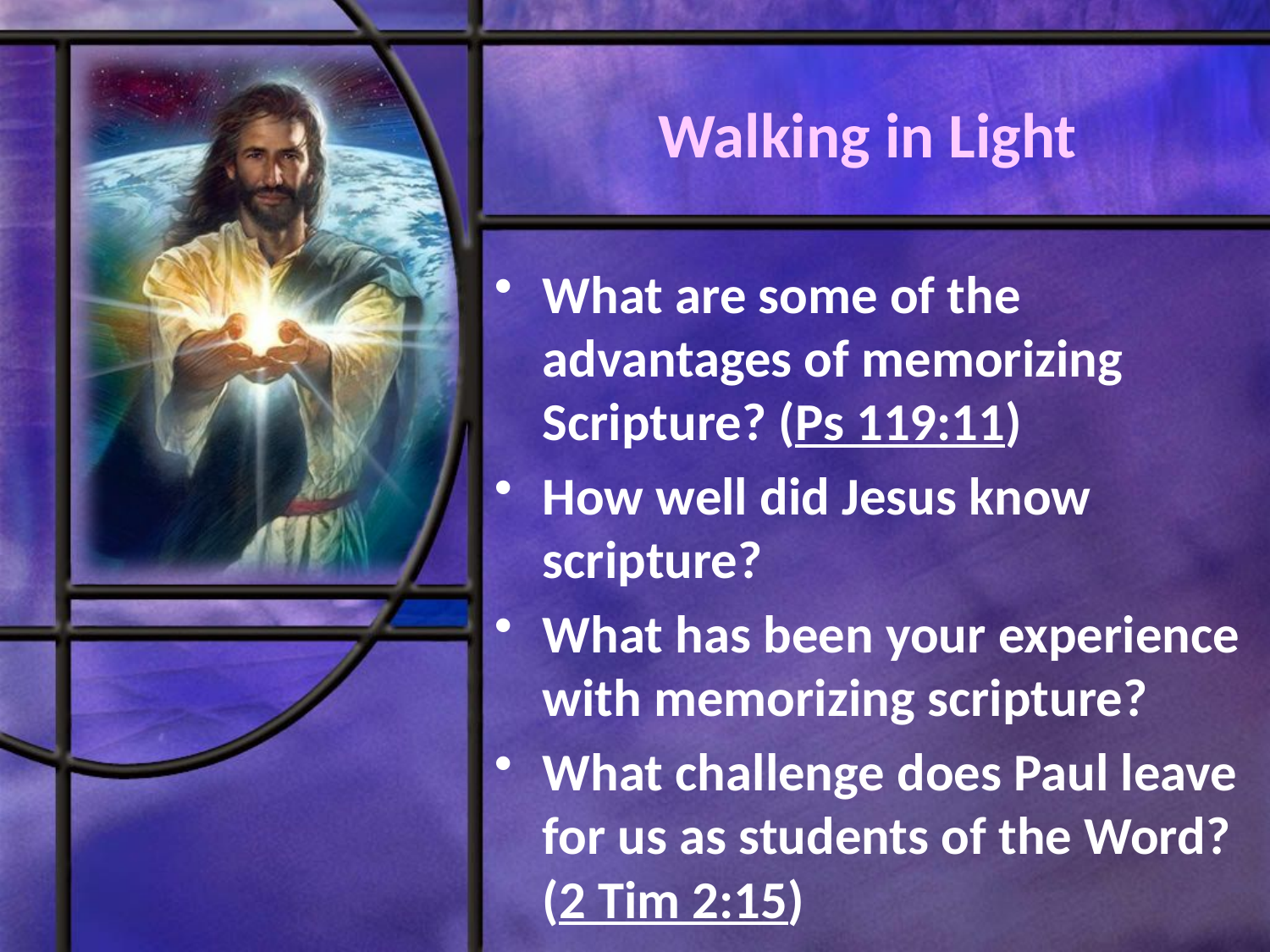

# Walking in Light
What are some of the advantages of memorizing Scripture? (Ps 119:11)
How well did Jesus know scripture?
What has been your experience with memorizing scripture?
What challenge does Paul leave for us as students of the Word? (2 Tim 2:15)